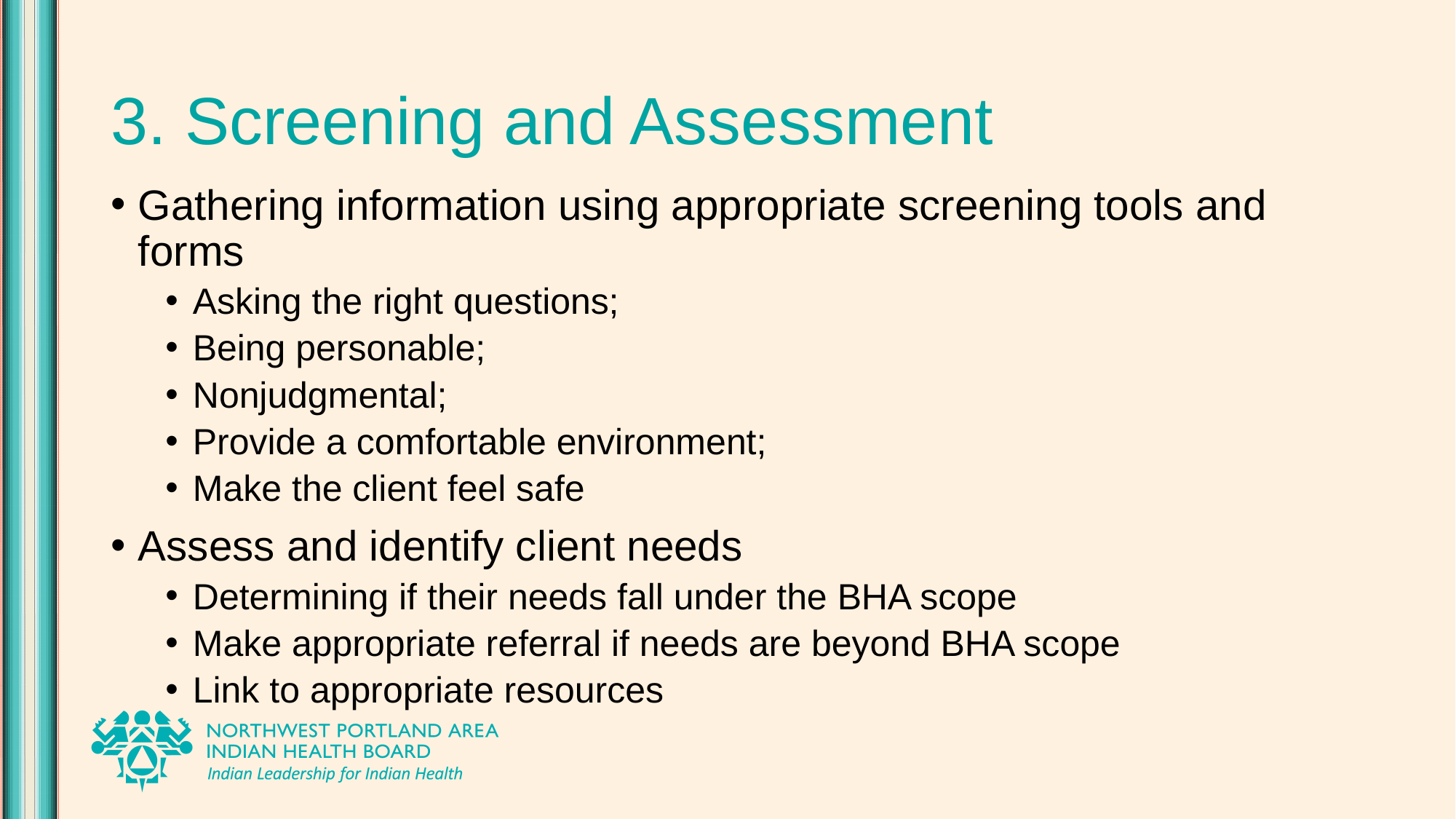

# 3. Screening and Assessment
Gathering information using appropriate screening tools and forms
Asking the right questions;
Being personable;
Nonjudgmental;
Provide a comfortable environment;
Make the client feel safe
Assess and identify client needs
Determining if their needs fall under the BHA scope
Make appropriate referral if needs are beyond BHA scope
Link to appropriate resources